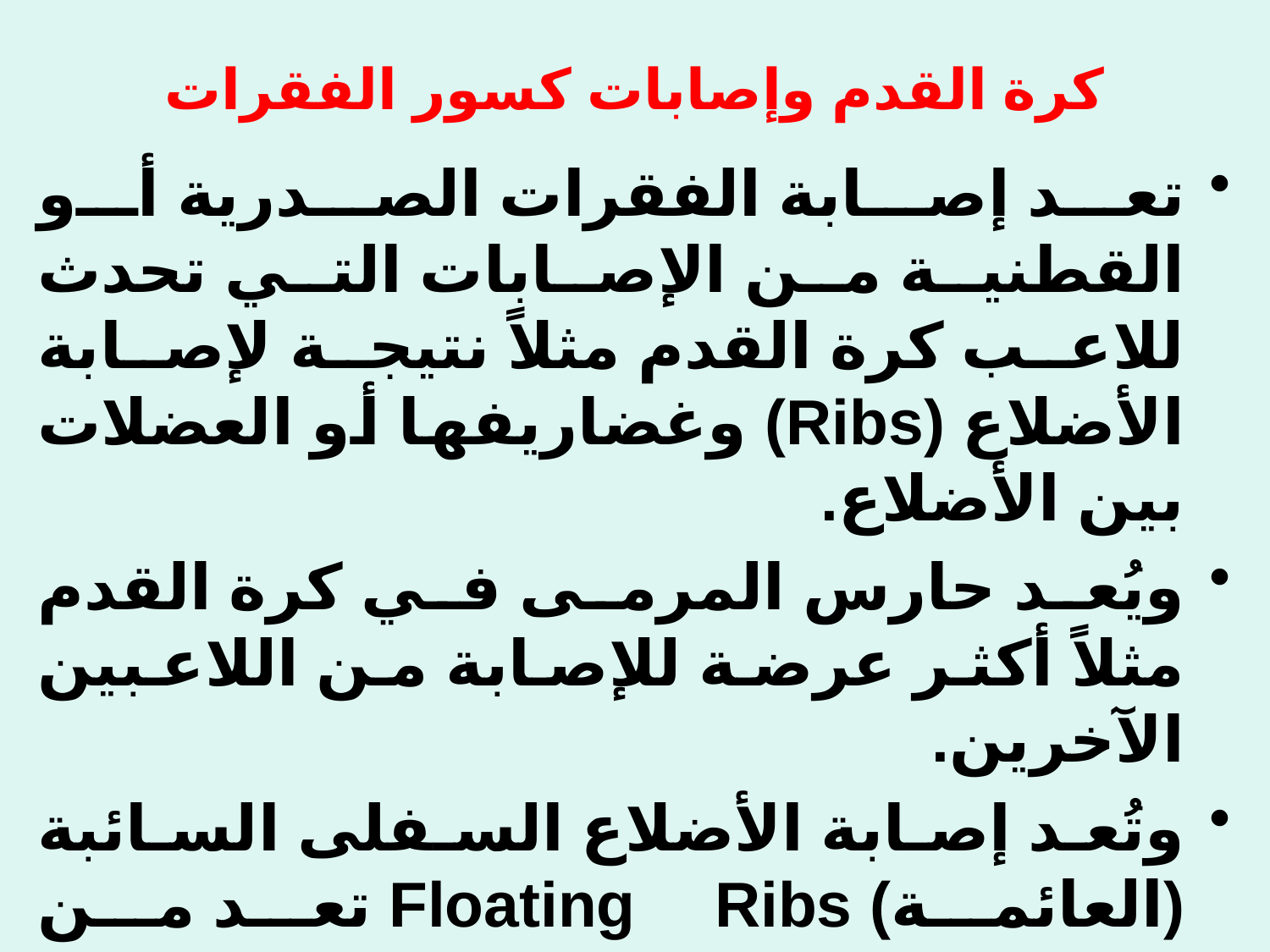

# كرة القدم وإصابات كسور الفقرات
تعد إصابة الفقرات الصدرية أو القطنية من الإصابات التي تحدث للاعب كرة القدم مثلاً نتيجة لإصابة الأضلاع (Ribs) وغضاريفها أو العضلات بين الأضلاع.
ويُعد حارس المرمى في كرة القدم مثلاً أكثر عرضة للإصابة من اللاعبين الآخرين.
وتُعد إصابة الأضلاع السفلى السائبة (العائمة) Floating Ribs تعد من الإصابات الخطيرة في كثير من الأحيان حيث قد يؤدي ذلك إلى إصابة الكيتين (Kidneys).